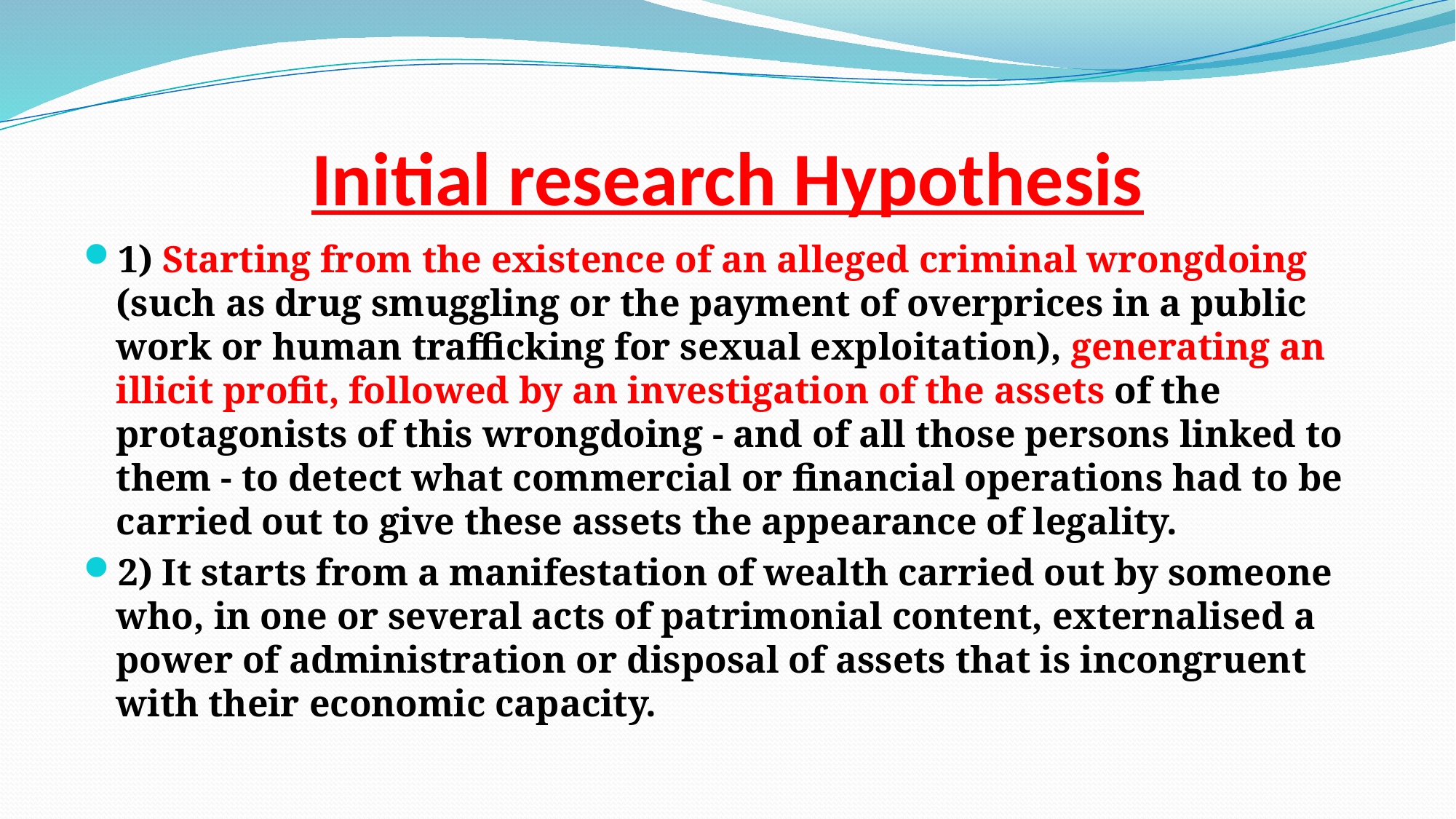

# Initial research Hypothesis
1) Starting from the existence of an alleged criminal wrongdoing (such as drug smuggling or the payment of overprices in a public work or human trafficking for sexual exploitation), generating an illicit profit, followed by an investigation of the assets of the protagonists of this wrongdoing - and of all those persons linked to them - to detect what commercial or financial operations had to be carried out to give these assets the appearance of legality.
2) It starts from a manifestation of wealth carried out by someone who, in one or several acts of patrimonial content, externalised a power of administration or disposal of assets that is incongruent with their economic capacity.